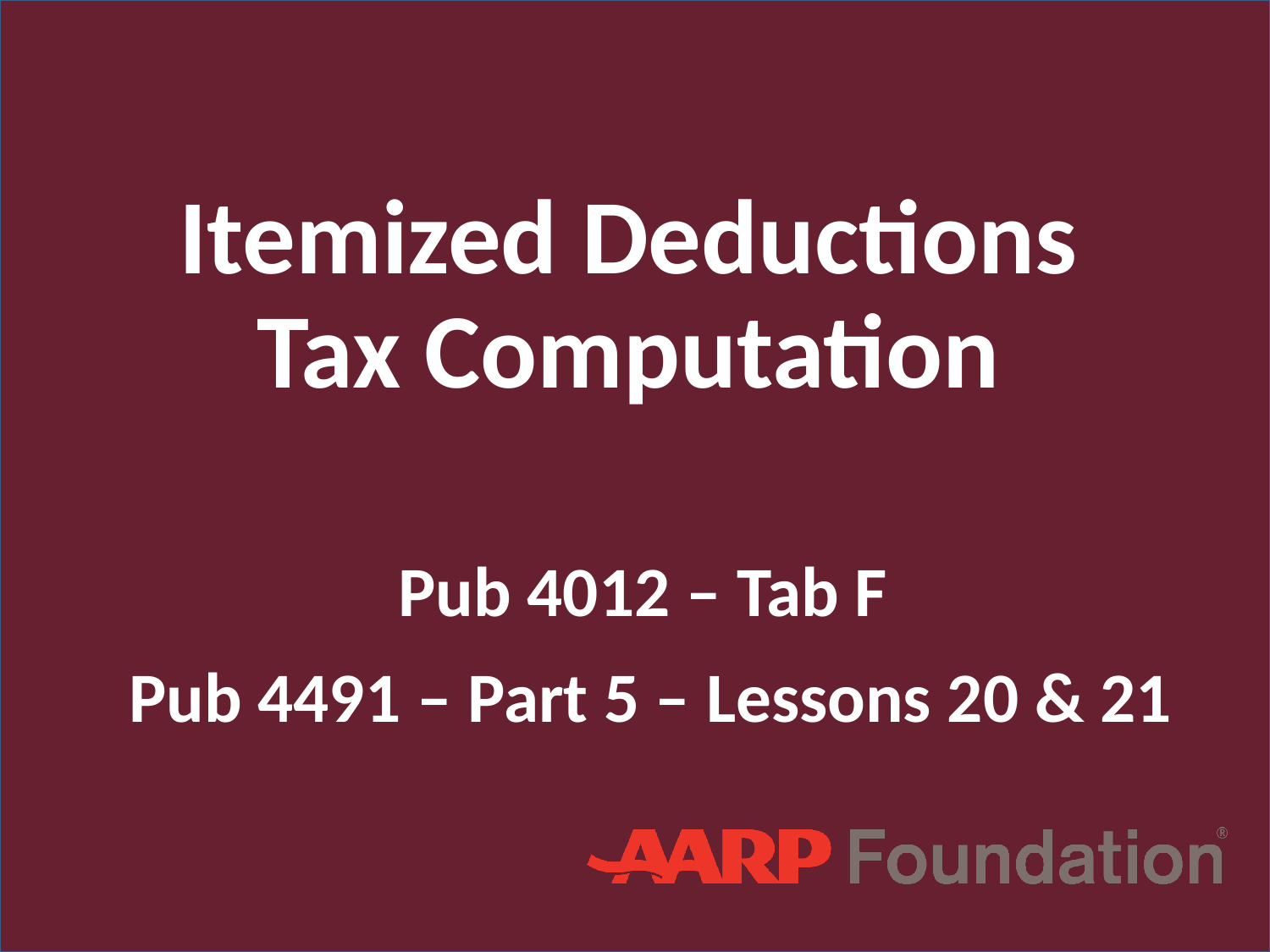

# Itemized Deductions Tax Computation
Pub 4012 – Tab F
Pub 4491 – Part 5 – Lessons 20 & 21